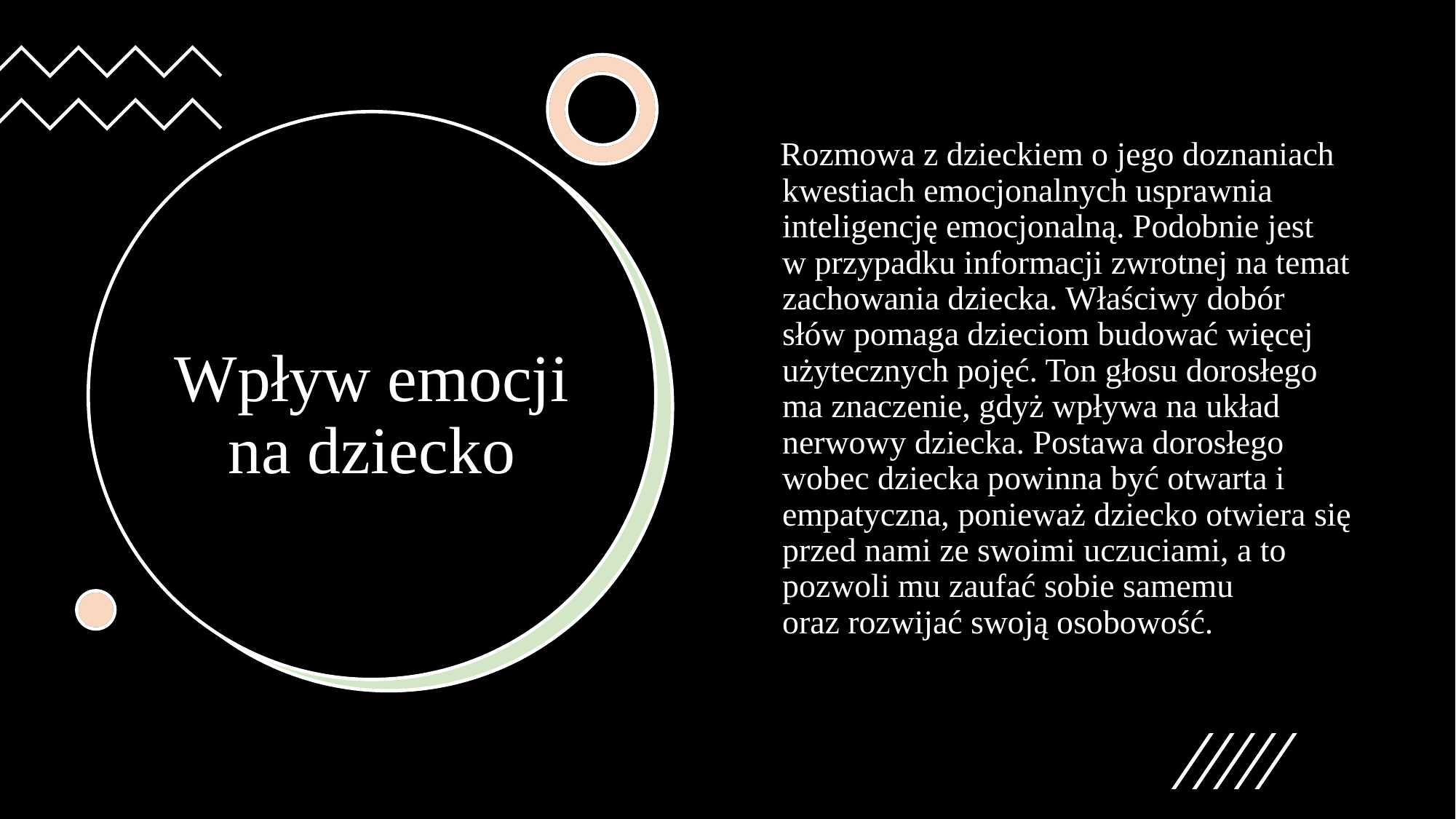

Rozmowa z dzieckiem o jego doznaniach kwestiach emocjonalnych usprawnia inteligencję emocjonalną. Podobnie jest
w przypadku informacji zwrotnej na temat zachowania dziecka. Właściwy dobór słów pomaga dzieciom budować więcej użytecznych pojęć. Ton głosu dorosłego ma znaczenie, gdyż wpływa na układ nerwowy dziecka. Postawa dorosłego wobec dziecka powinna być otwarta i empatyczna, ponieważ dziecko otwiera się przed nami ze swoimi uczuciami, a to pozwoli mu zaufać sobie samemu oraz rozwijać swoją osobowość.

# Wpływ emocji na dziecko